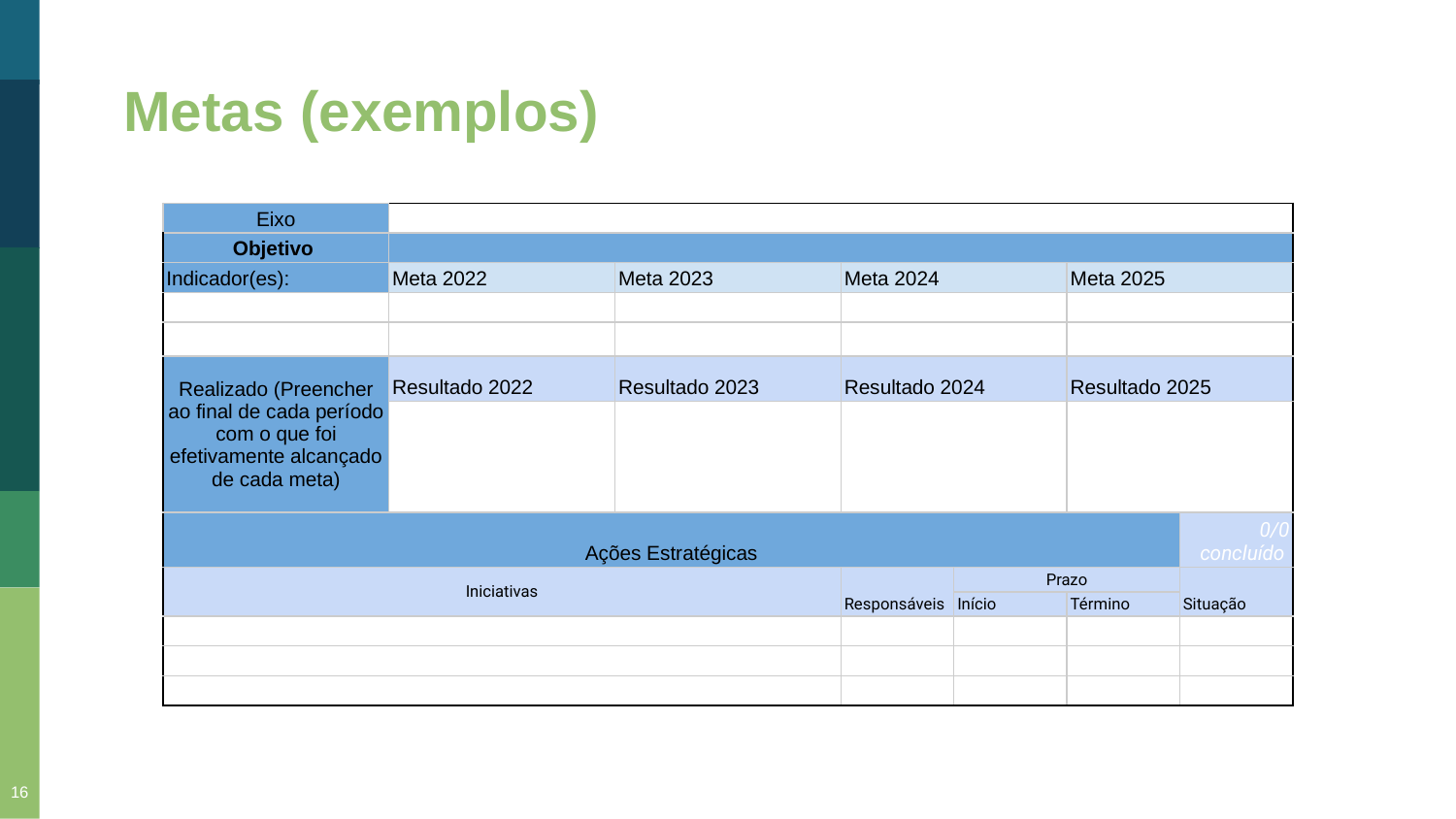

Metas (exemplos)
| Eixo |  |  |  |  |  |  |
| --- | --- | --- | --- | --- | --- | --- |
| Objetivo |  |  |  |  |  |  |
| Indicador(es): | Meta 2022 | Meta 2023 | Meta 2024 |  | Meta 2025 |  |
|  |  |  |  |  |  |  |
|  |  |  |  |  |  |  |
| Realizado (Preencher ao final de cada período com o que foi efetivamente alcançado de cada meta) | Resultado 2022 | Resultado 2023 | Resultado 2024 |  | Resultado 2025 |  |
|  |  |  |  |  |  |  |
| Ações Estratégicas |  |  |  |  |  | 0/0 concluído |
| Iniciativas |  |  | Responsáveis | Prazo |  | Situação |
|  |  |  |  | Início | Término |  |
|  |  |  |  |  |  |  |
|  |  |  |  |  |  |  |
|  |  |  |  |  |  |  |
16